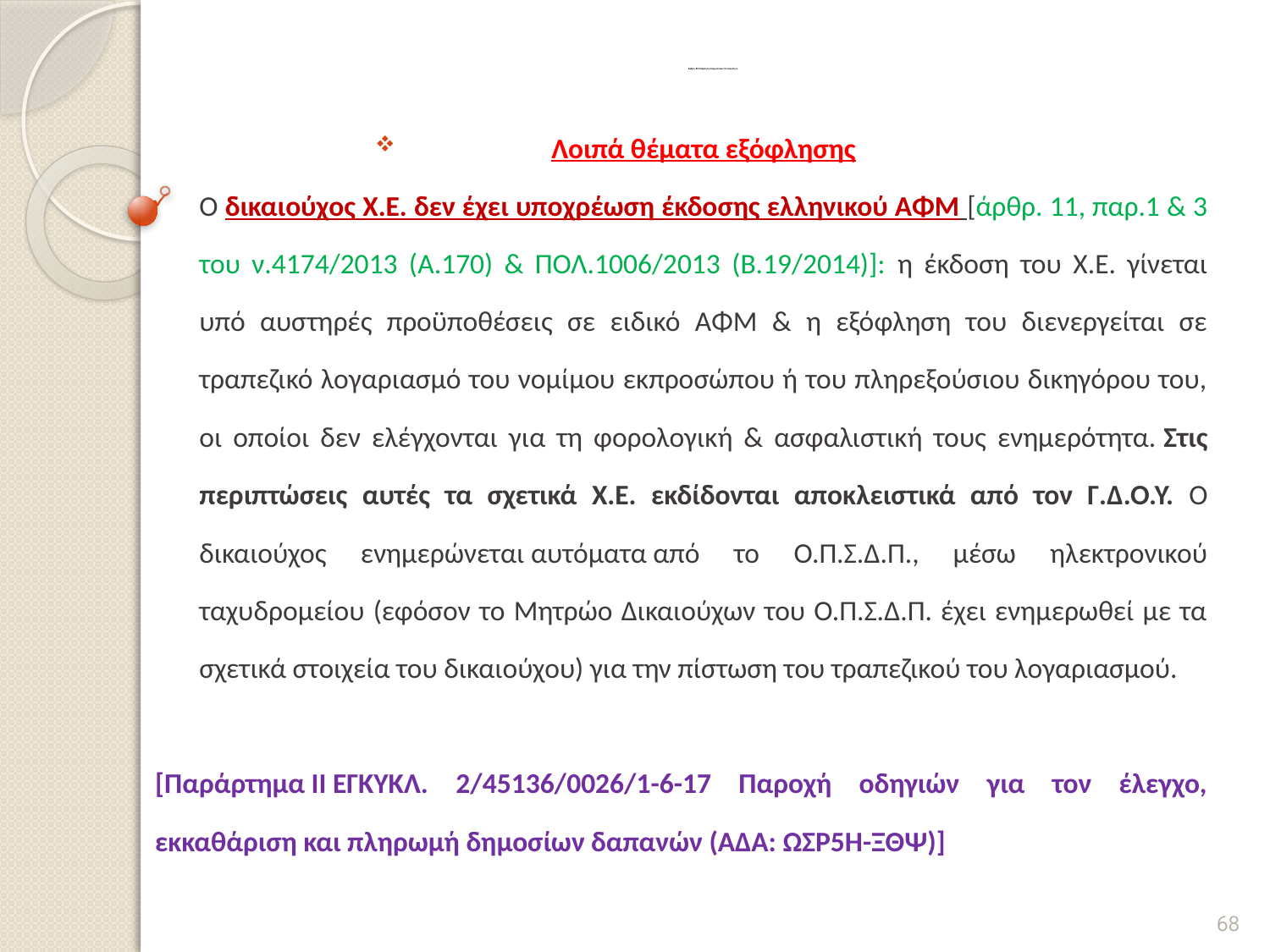

# Άρθρο  80 Εξόφληση Χρηματικών Ενταλμάτων
Λοιπά θέματα εξόφλησης
Ο δικαιούχος Χ.Ε. δεν έχει υποχρέωση έκδοσης ελληνικού ΑΦΜ [άρθρ. 11, παρ.1 & 3 του ν.4174/2013 (Α.170) & ΠΟΛ.1006/2013 (Β.19/2014)]: η έκδοση του Χ.Ε. γίνεται υπό αυστηρές προϋποθέσεις σε ειδικό ΑΦΜ & η εξόφληση του διενεργείται σε τραπεζικό λογαριασμό του νομίμου εκπροσώπου ή του πληρεξούσιου δικηγόρου του, οι οποίοι δεν ελέγχονται για τη φορολογική & ασφαλιστική τους ενημερότητα. Στις περιπτώσεις αυτές τα σχετικά Χ.Ε. εκδίδονται αποκλειστικά από τον Γ.Δ.Ο.Υ. Ο δικαιούχος ενημερώνεται αυτόματα από το Ο.Π.Σ.Δ.Π., μέσω ηλεκτρονικού ταχυδρομείου (εφόσον το Μητρώο Δικαιούχων του Ο.Π.Σ.Δ.Π. έχει ενημερωθεί με τα σχετικά στοιχεία του δικαιούχου) για την πίστωση του τραπεζικού του λογαριασμού.

[Παράρτημα II ΕΓΚΥΚΛ. 2/45136/0026/1-6-17 Παροχή οδηγιών για τον έλεγχο, εκκαθάριση και πληρωμή δημοσίων δαπανών (ΑΔΑ: ΩΣΡ5Η-ΞΘΨ)]

68